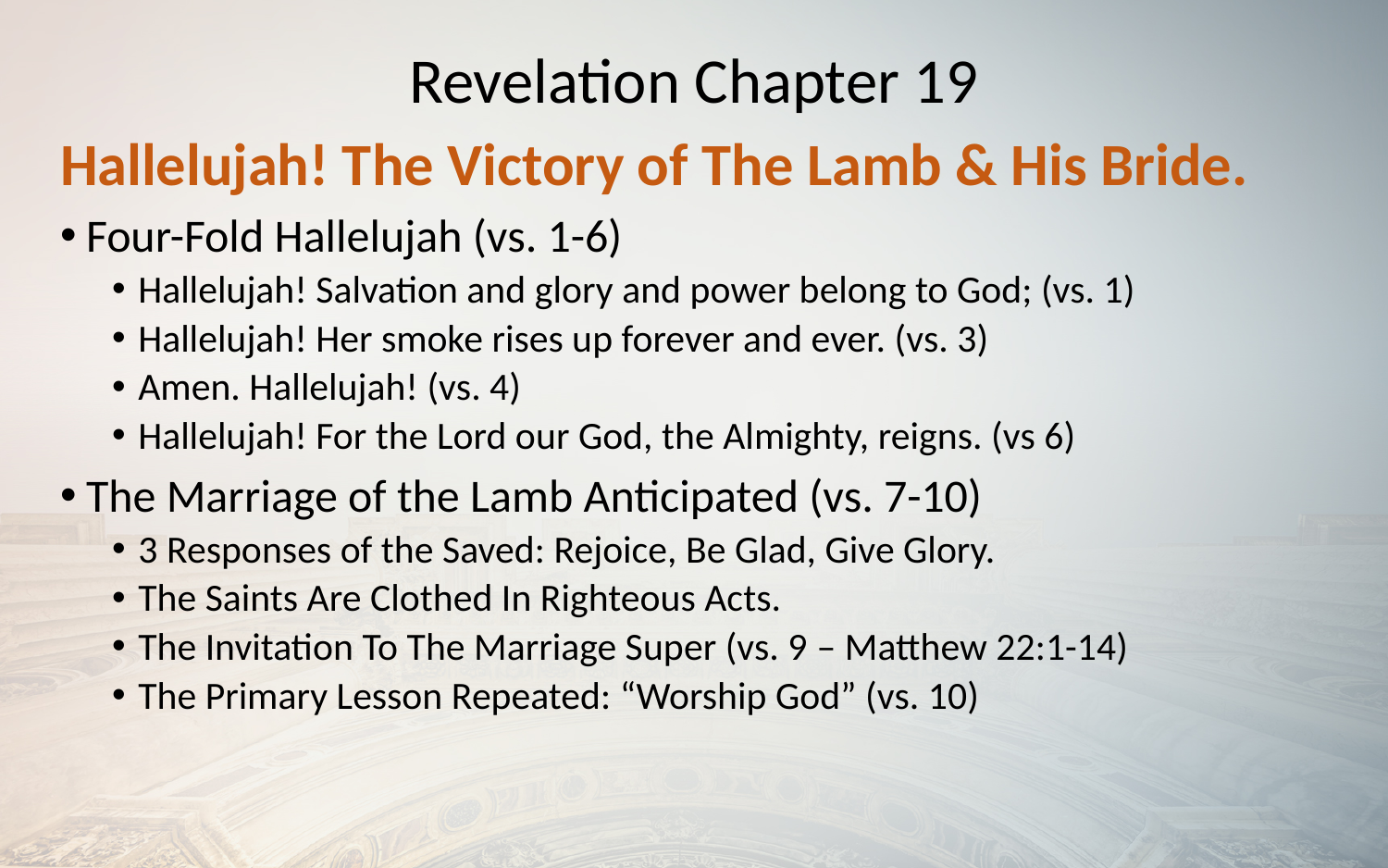

# Revelation Chapter 19
Hallelujah! The Victory of The Lamb & His Bride.
Four-Fold Hallelujah (vs. 1-6)
Hallelujah! Salvation and glory and power belong to God; (vs. 1)
Hallelujah! Her smoke rises up forever and ever. (vs. 3)
Amen. Hallelujah! (vs. 4)
Hallelujah! For the Lord our God, the Almighty, reigns. (vs 6)
The Marriage of the Lamb Anticipated (vs. 7-10)
3 Responses of the Saved: Rejoice, Be Glad, Give Glory.
The Saints Are Clothed In Righteous Acts.
The Invitation To The Marriage Super (vs. 9 – Matthew 22:1-14)
The Primary Lesson Repeated: “Worship God” (vs. 10)